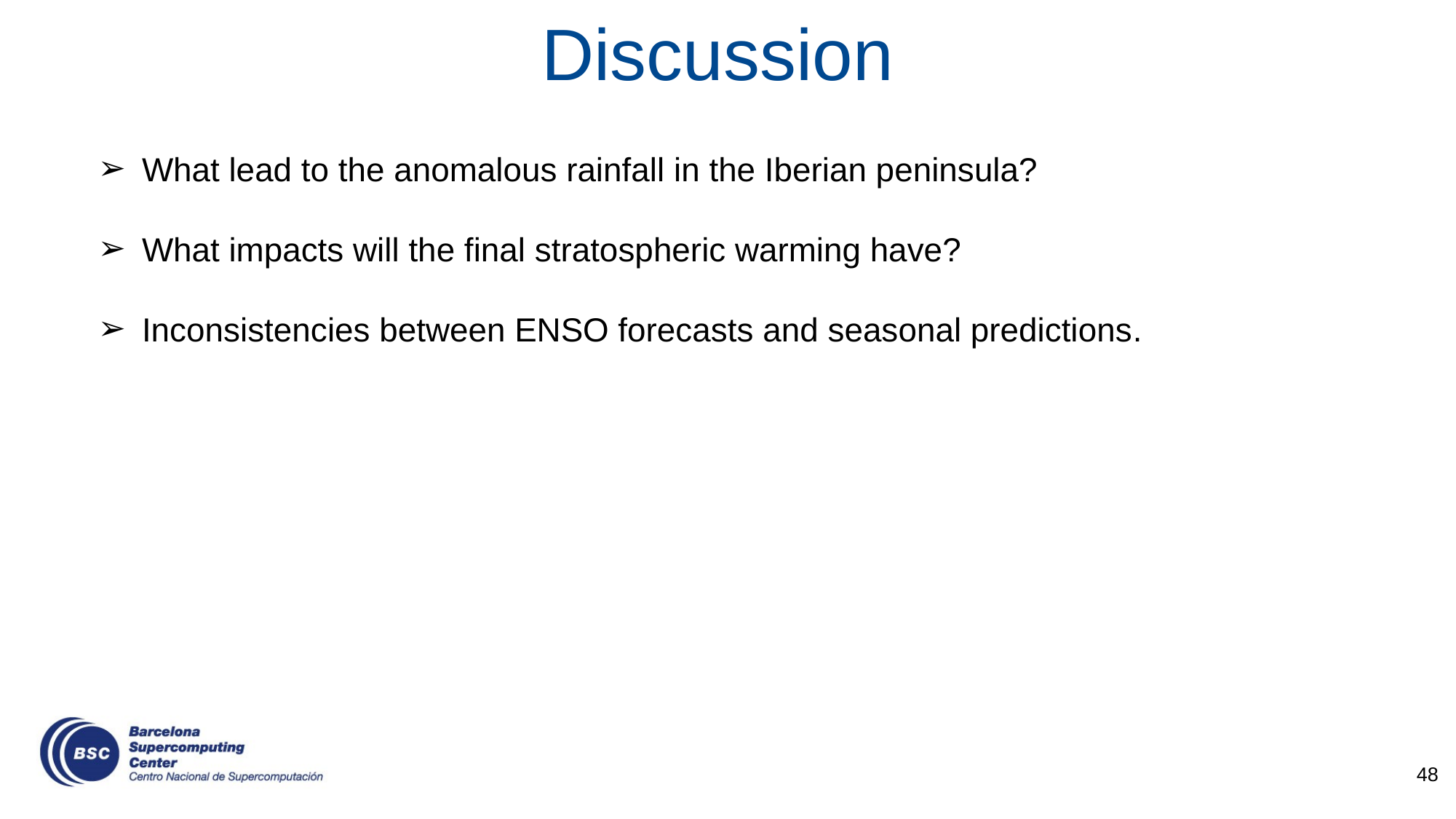

Discussion

What lead to the anomalous rainfall in the Iberian peninsula?

What impacts will the final stratospheric warming have?

Inconsistencies between ENSO forecasts and seasonal predictions.
48